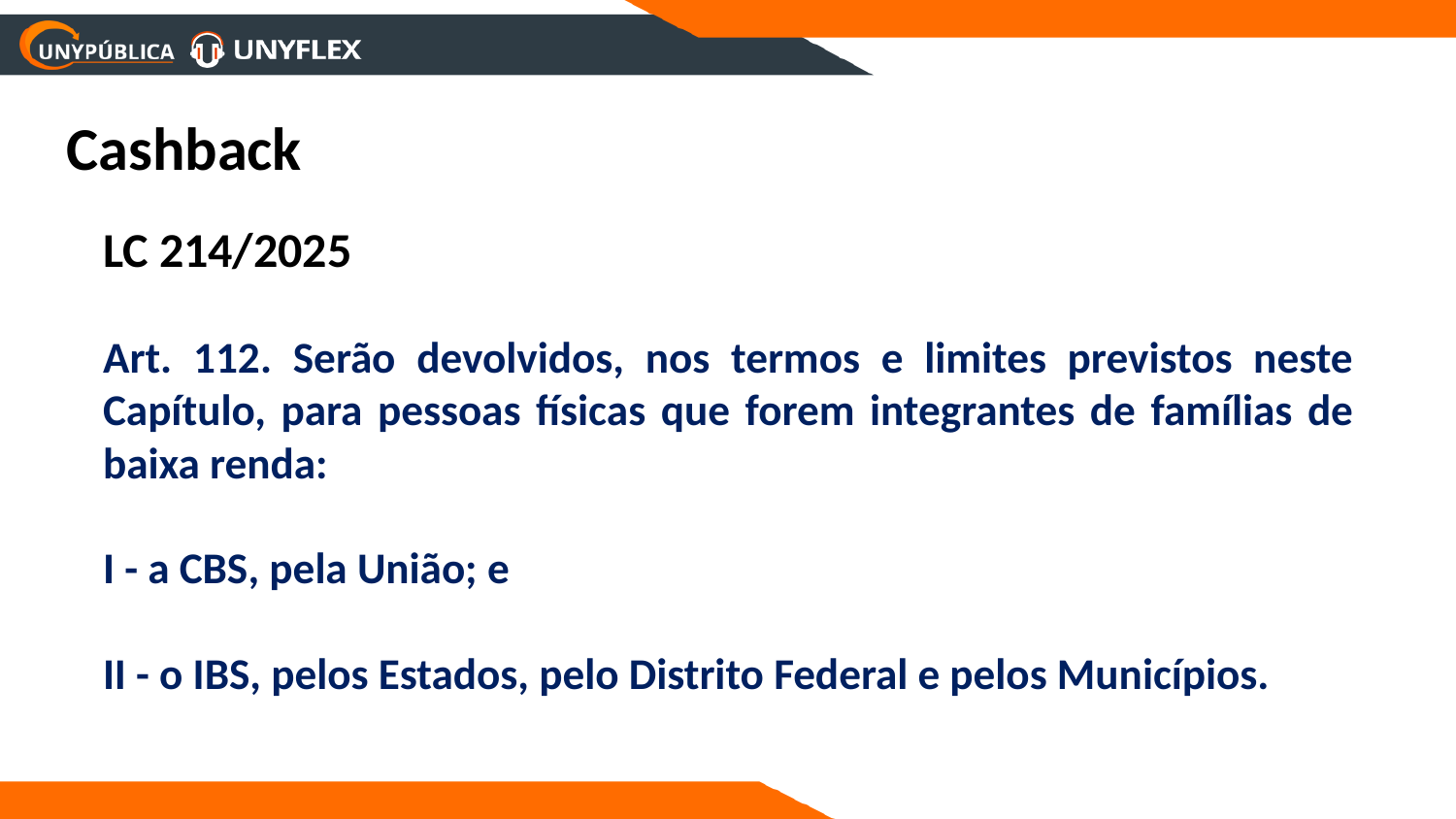

Cashback
LC 214/2025

Art. 112. Serão devolvidos, nos termos e limites previstos neste Capítulo, para pessoas físicas que forem integrantes de famílias de baixa renda:

I - a CBS, pela União; e

II - o IBS, pelos Estados, pelo Distrito Federal e pelos Municípios.